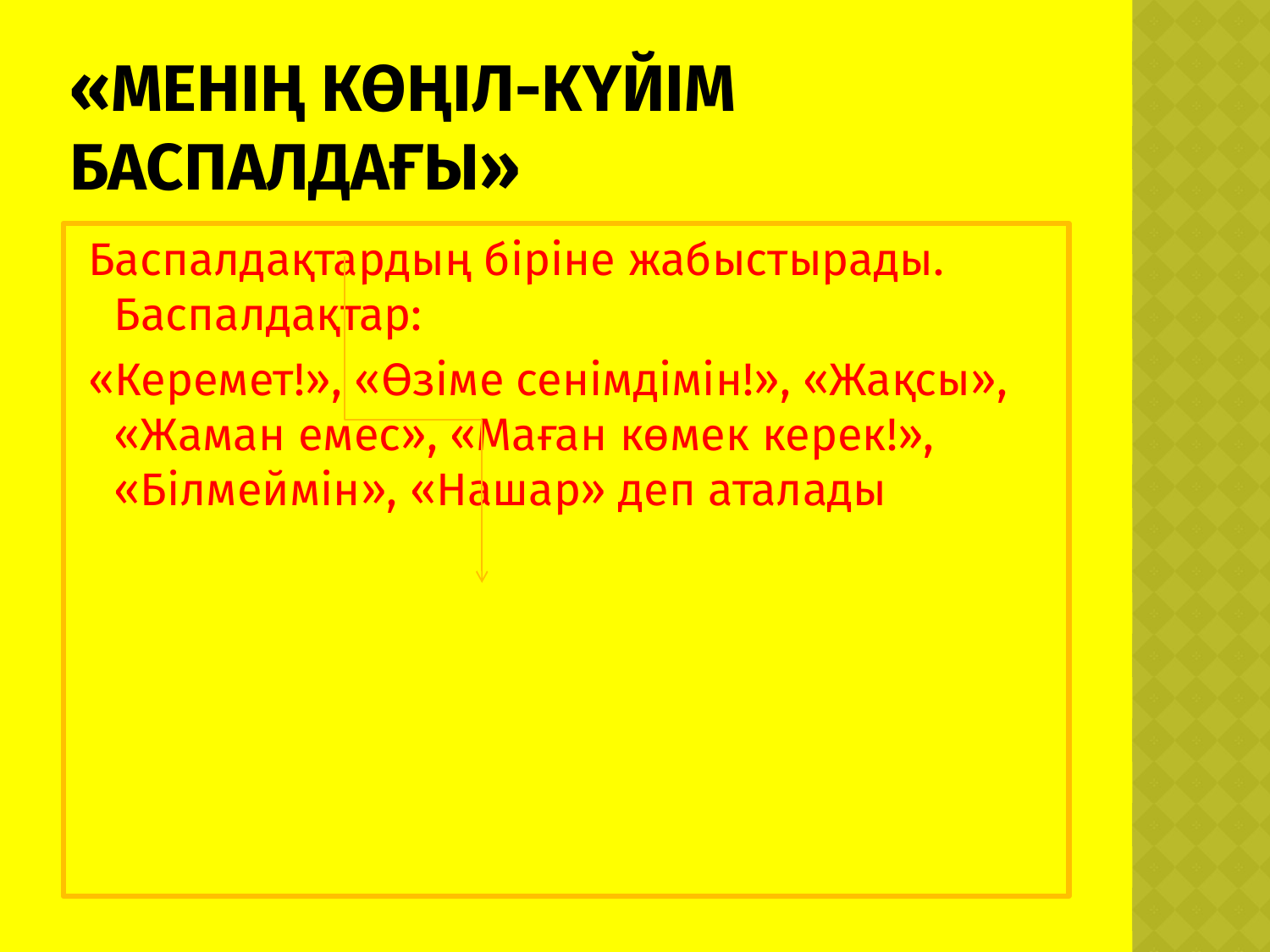

# «Менің көңіл-күйім баспалдағы»
 Баспалдақтардың біріне жабыстырады. Баспалдақтар:
 «Керемет!», «Өзіме сенімдімін!», «Жақсы», «Жаман емес», «Маған көмек керек!», «Білмеймін», «Нашар» деп аталады